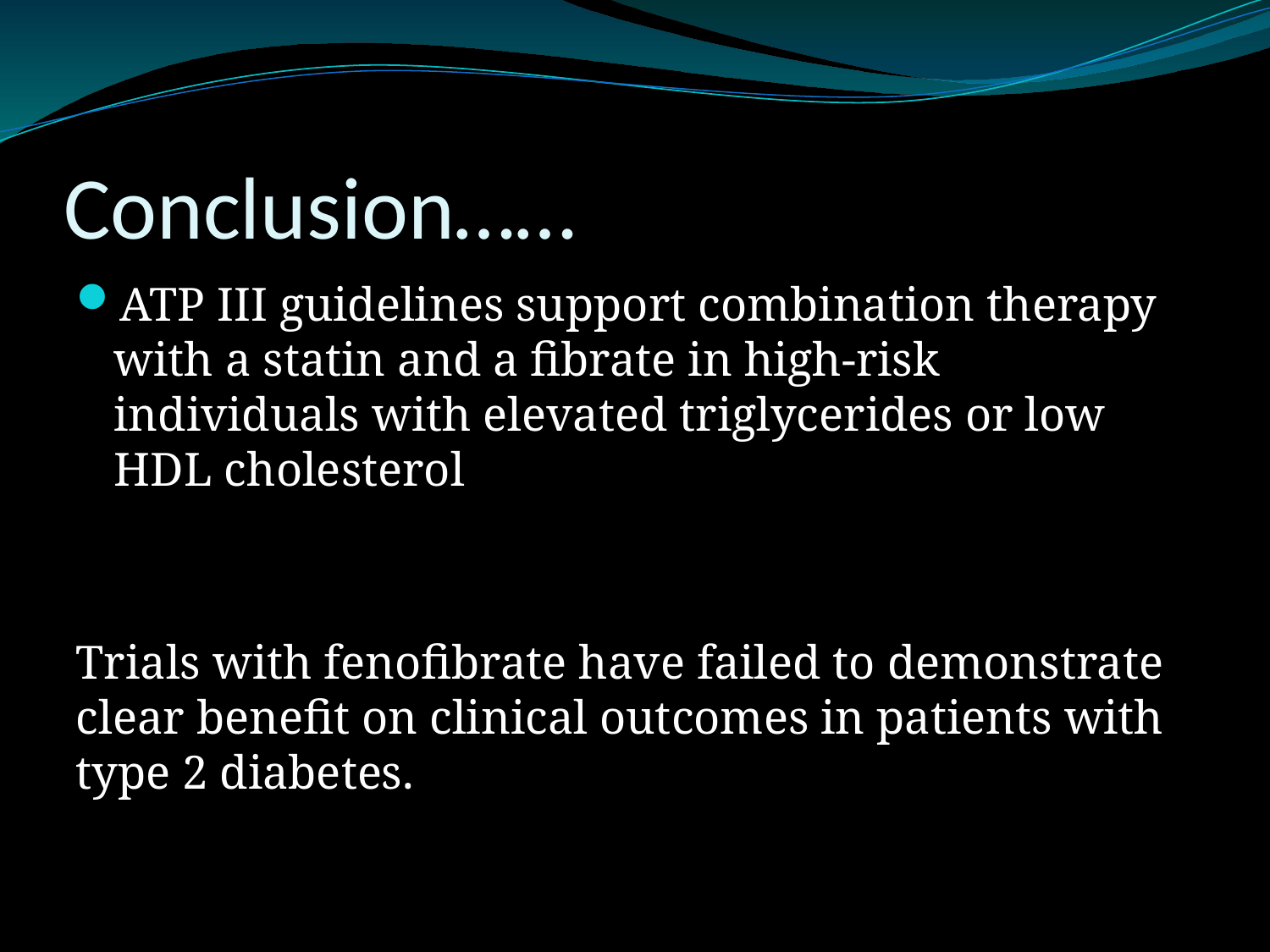

# Conclusion……
ATP III guidelines support combination therapy with a statin and a fibrate in high-risk individuals with elevated triglycerides or low HDL cholesterol

Trials with fenofibrate have failed to demonstrate clear benefit on clinical outcomes in patients with type 2 diabetes.